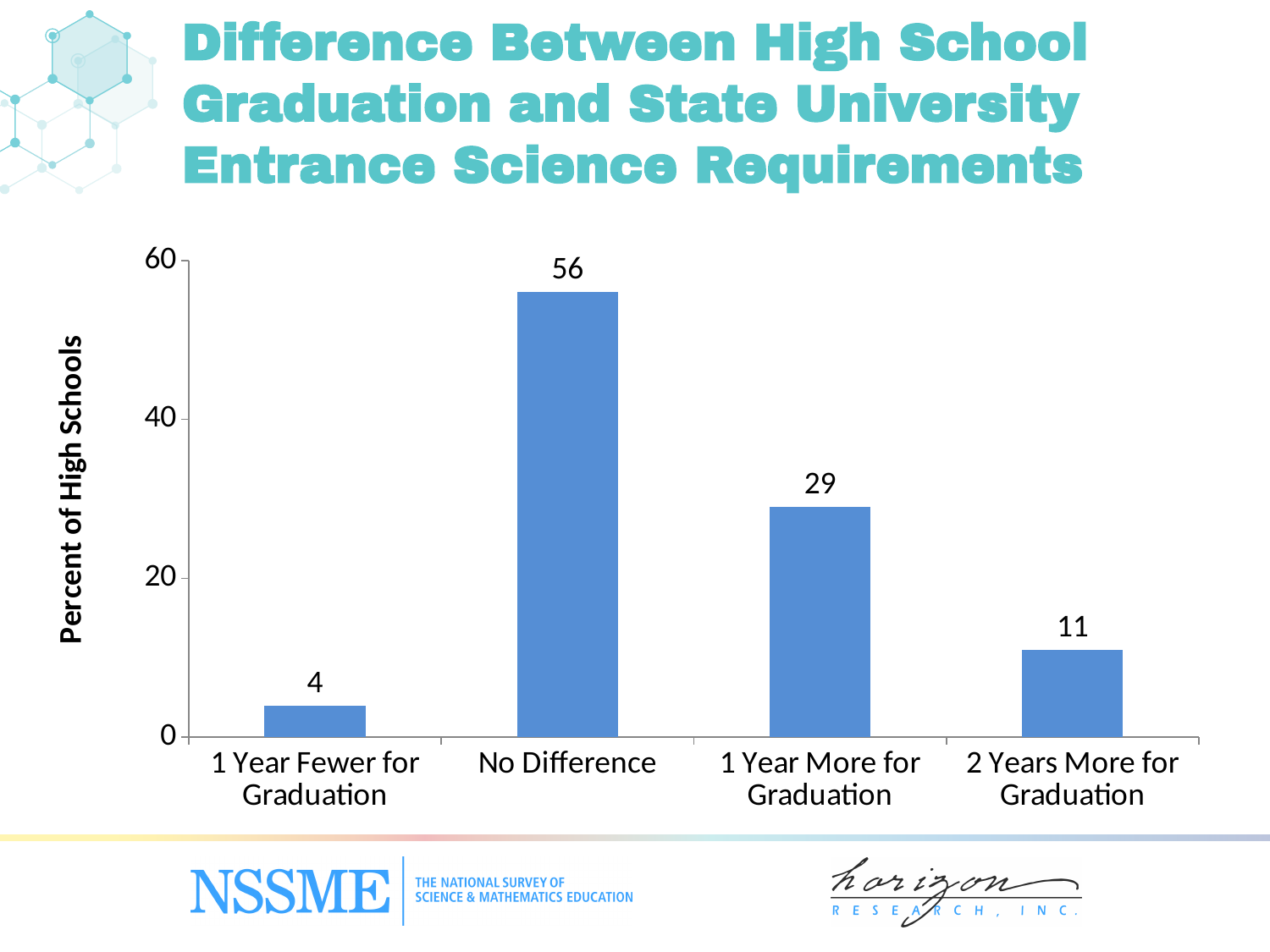

Difference Between High School Graduation and State University Entrance Science Requirements

### Chart

| Category | Percent of High Schools |
|---|---|
| 1 Year Fewer for Graduation | 4.0 |
| No Difference | 56.0 |
| 1 Year More for Graduation | 29.0 |
| 2 Years More for Graduation | 11.0 |